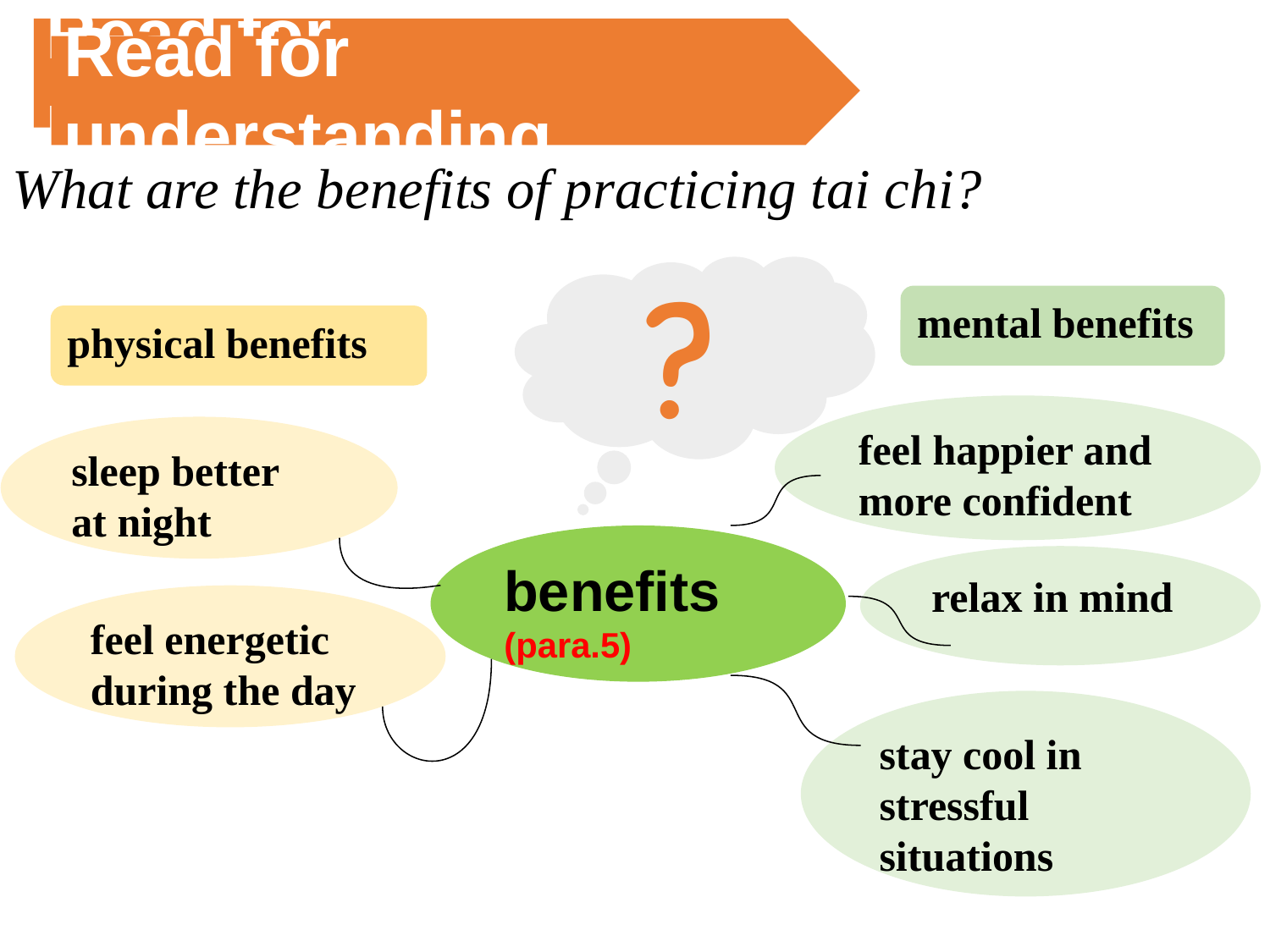

Read for understanding
Read for understanding
What are the benefits of practicing tai chi?
?
mental benefits
physical benefits
feel happier and more confident
sleep better
at night
benefits
(para.5)
relax in mind
feel energetic during the day
stay cool in stressful situations